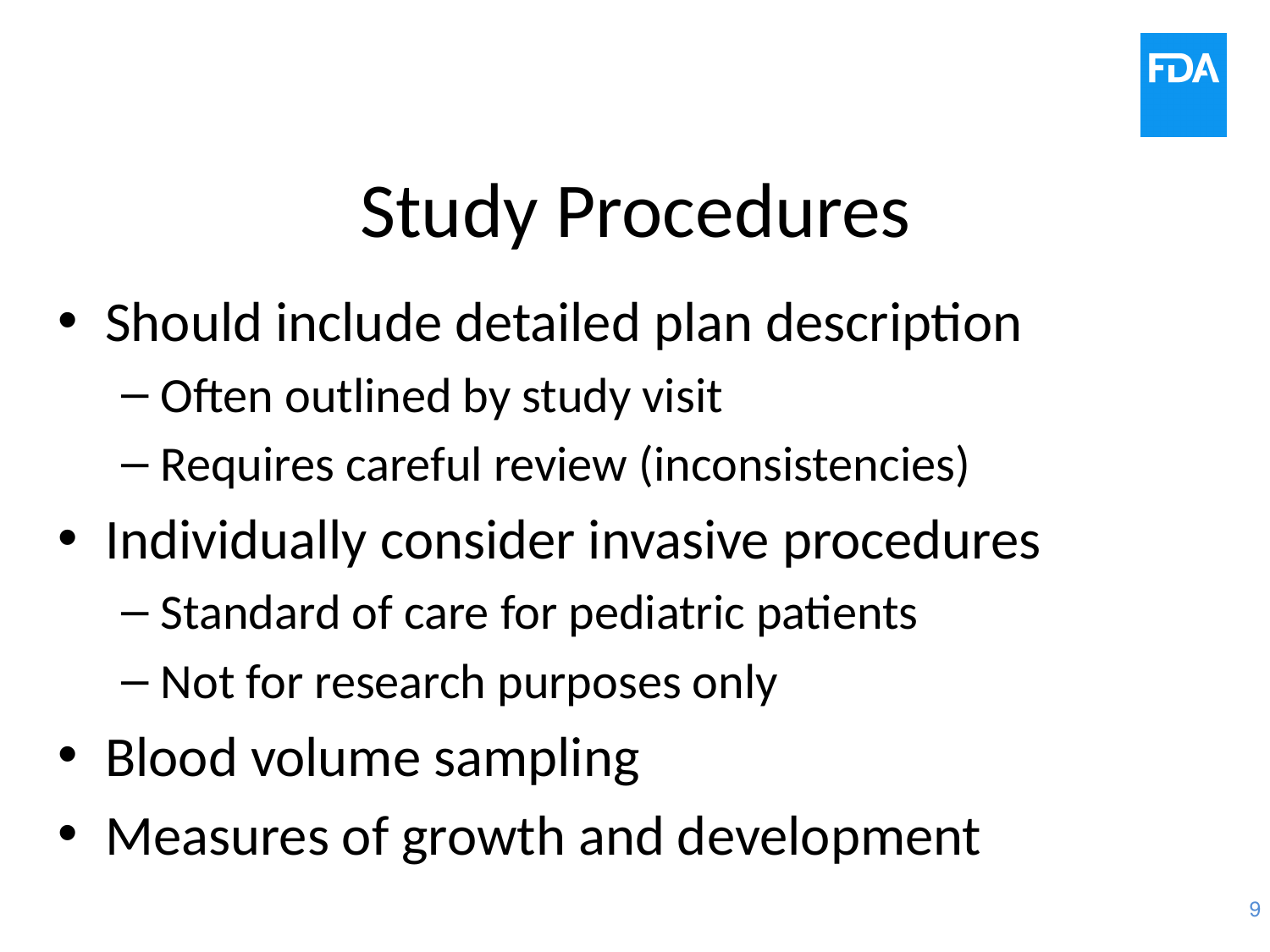

# Study Procedures
Should include detailed plan description
Often outlined by study visit
Requires careful review (inconsistencies)
Individually consider invasive procedures
Standard of care for pediatric patients
Not for research purposes only
Blood volume sampling
Measures of growth and development